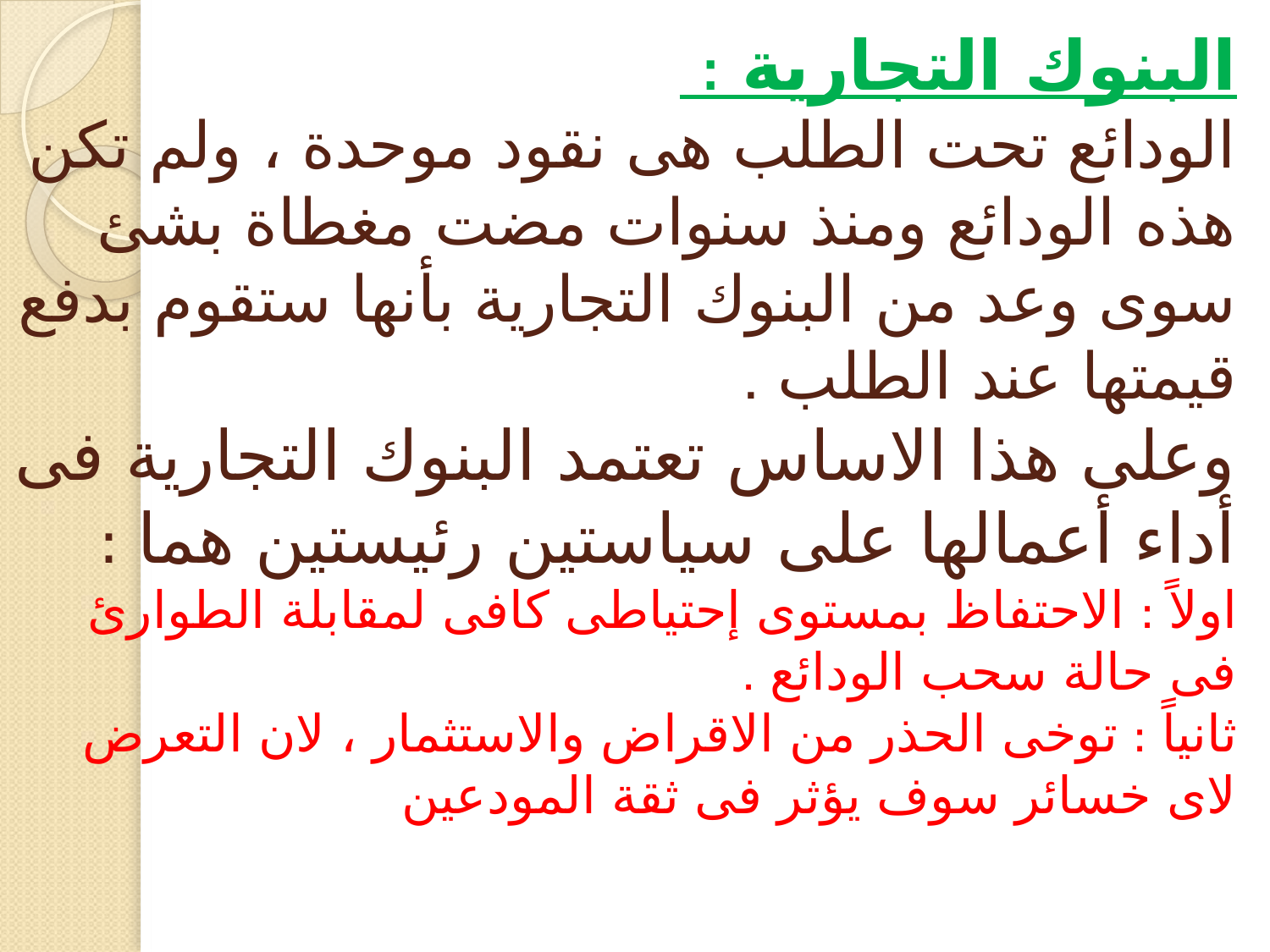

# البنوك التجارية : الودائع تحت الطلب هى نقود موحدة ، ولم تكن هذه الودائع ومنذ سنوات مضت مغطاة بشئ سوى وعد من البنوك التجارية بأنها ستقوم بدفع قيمتها عند الطلب . وعلى هذا الاساس تعتمد البنوك التجارية فى أداء أعمالها على سياستين رئيستين هما : اولاً : الاحتفاظ بمستوى إحتياطى كافى لمقابلة الطوارئ فى حالة سحب الودائع . ثانياً : توخى الحذر من الاقراض والاستثمار ، لان التعرض لاى خسائر سوف يؤثر فى ثقة المودعين